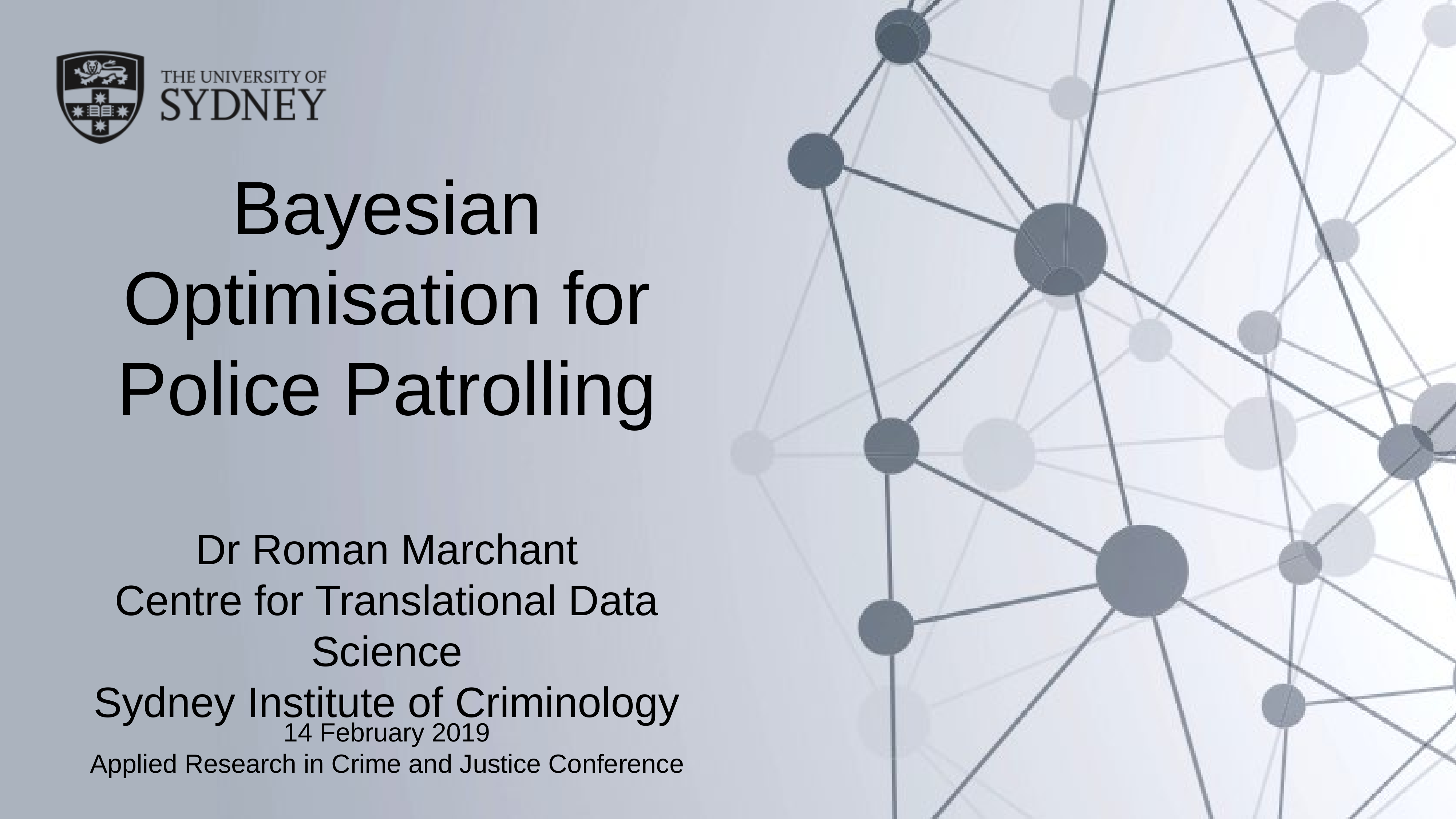

# Bayesian Optimisation for Police Patrolling
Dr Roman Marchant
Centre for Translational Data Science
Sydney Institute of Criminology
14 February 2019
Applied Research in Crime and Justice Conference